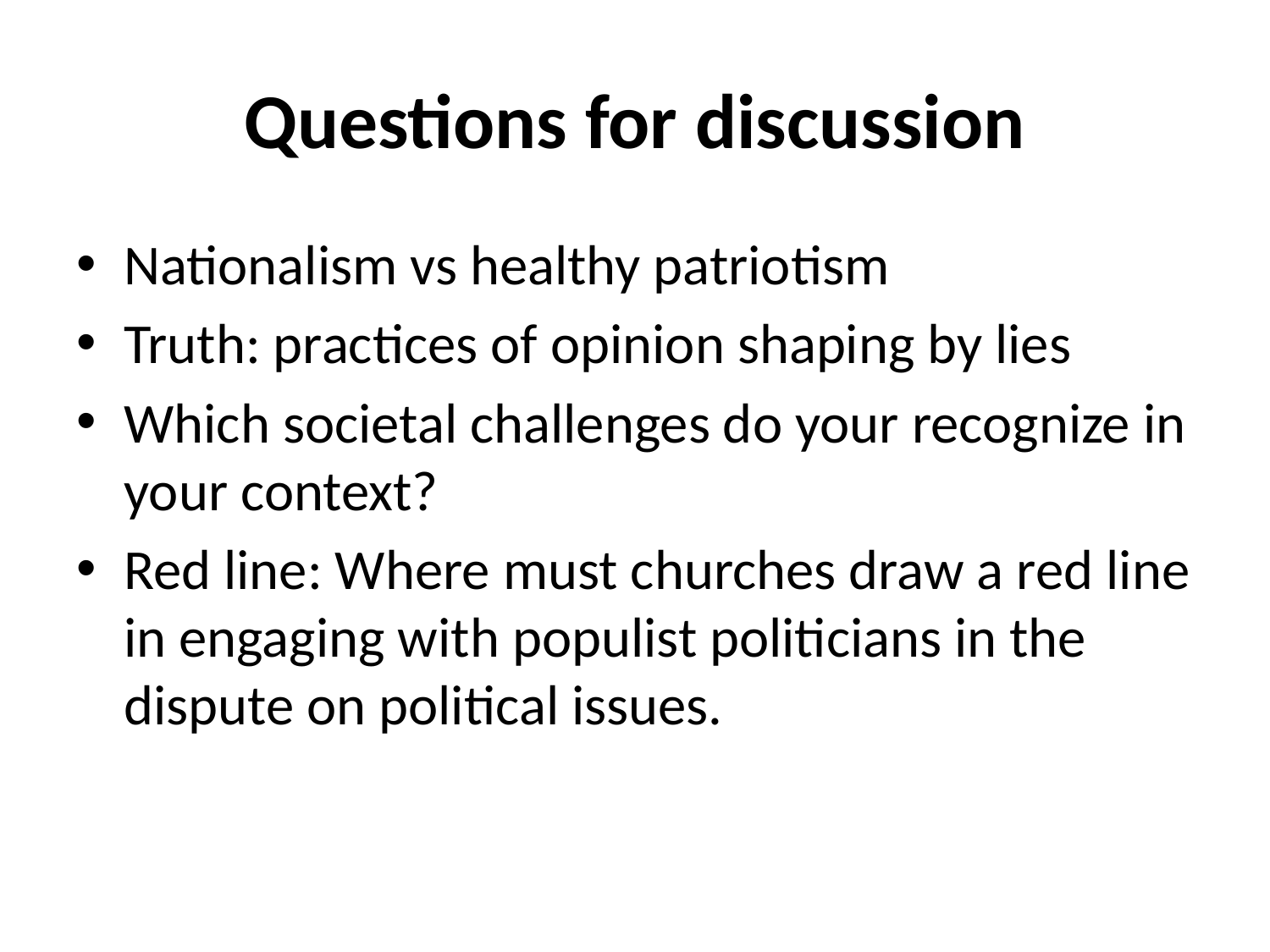

# Questions for discussion
Nationalism vs healthy patriotism
Truth: practices of opinion shaping by lies
Which societal challenges do your recognize in your context?
Red line: Where must churches draw a red line in engaging with populist politicians in the dispute on political issues.